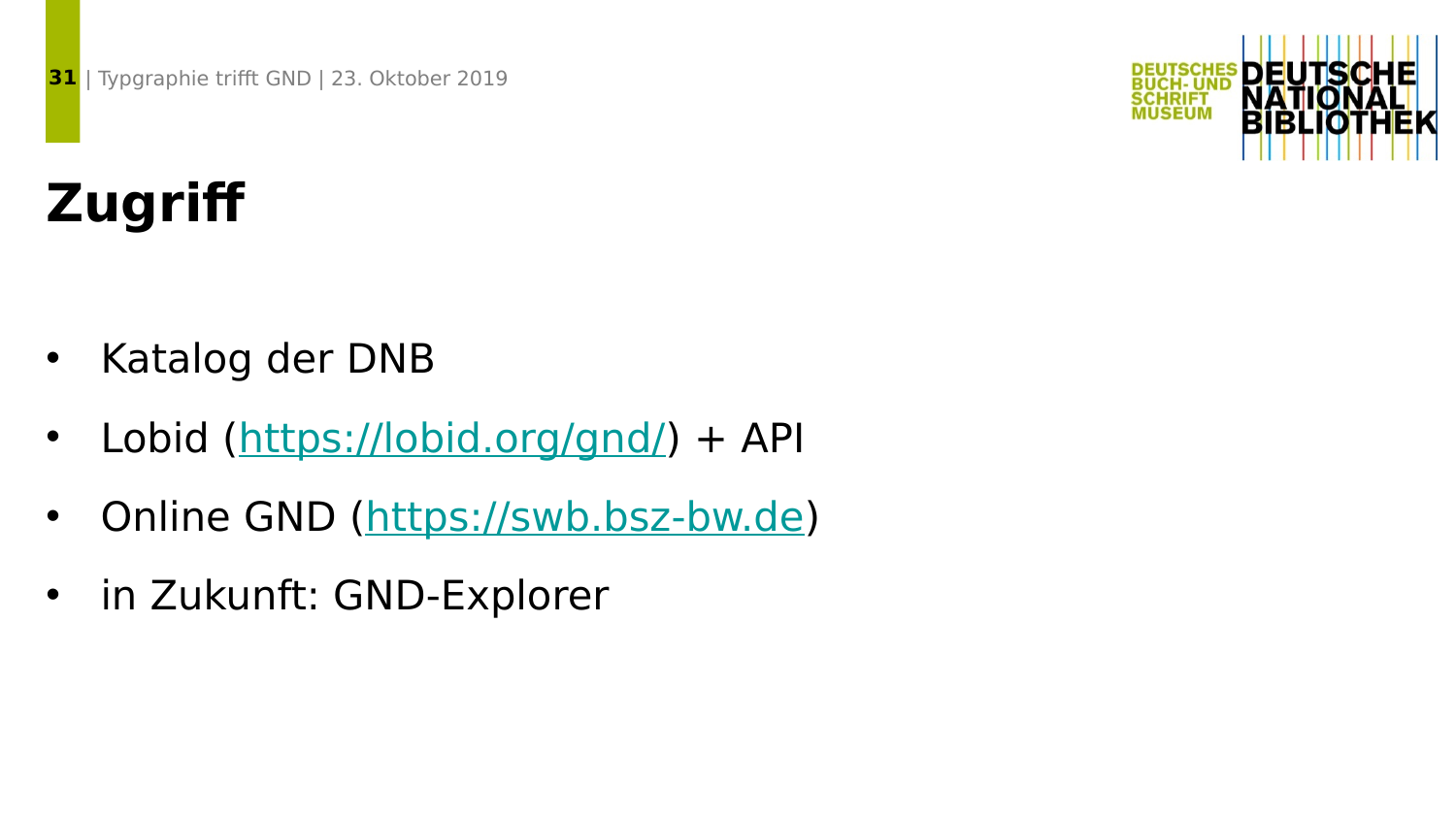

31
| Typgraphie trifft GND | 23. Oktober 2019
# Zugriff
Katalog der DNB
Lobid (https://lobid.org/gnd/) + API
Online GND (https://swb.bsz-bw.de)
in Zukunft: GND-Explorer